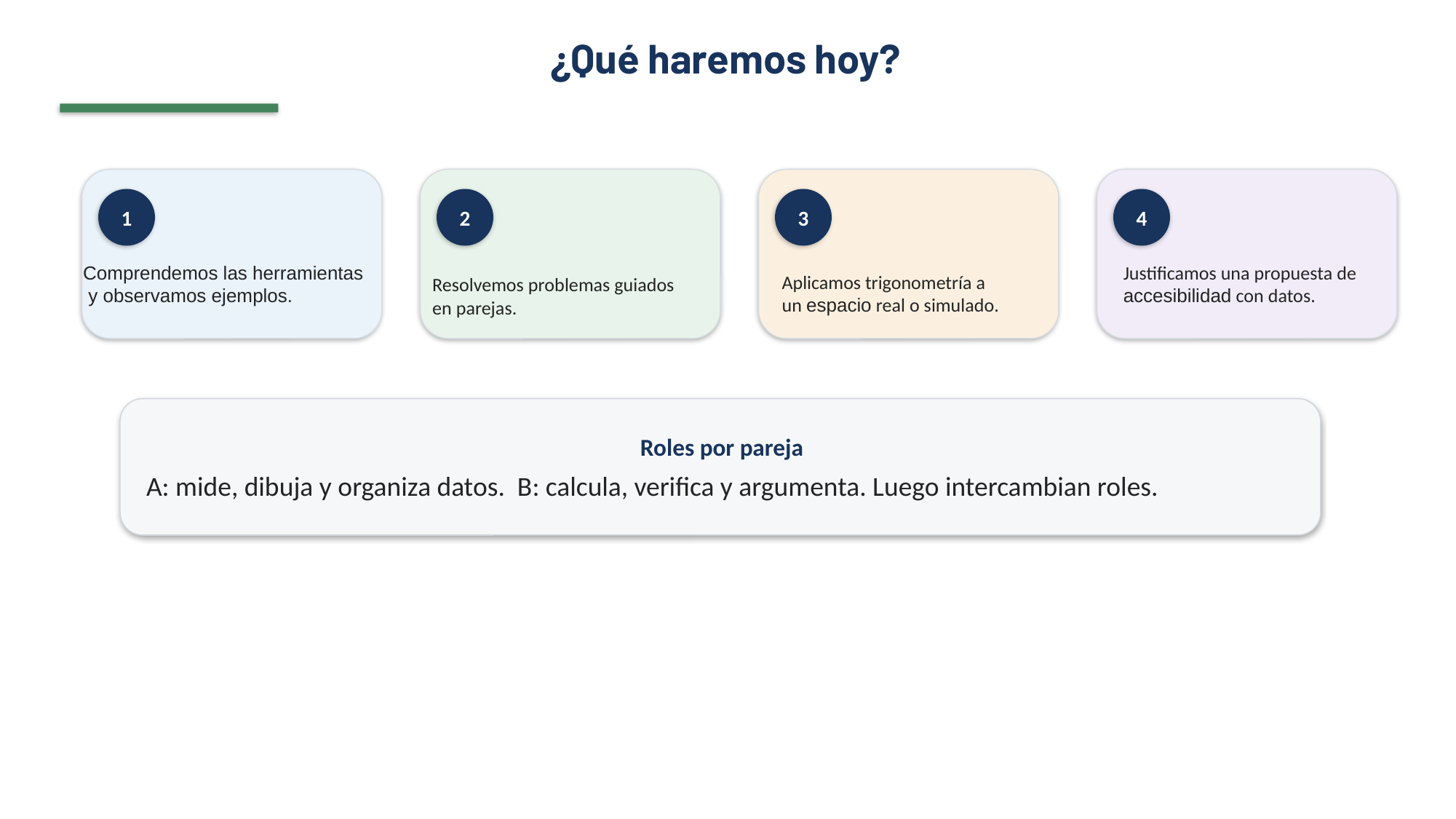

¿Qué haremos hoy?

1
2
3
4
Comprendemos las herramientas
 y observamos ejemplos.
Justificamos una propuesta de
accesibilidad con datos.
Aplicamos trigonometría a
un espacio real o simulado.
Resolvemos problemas guiados
en parejas.
Roles por pareja
A: mide, dibuja y organiza datos.  B: calcula, verifica y argumenta. Luego intercambian roles.